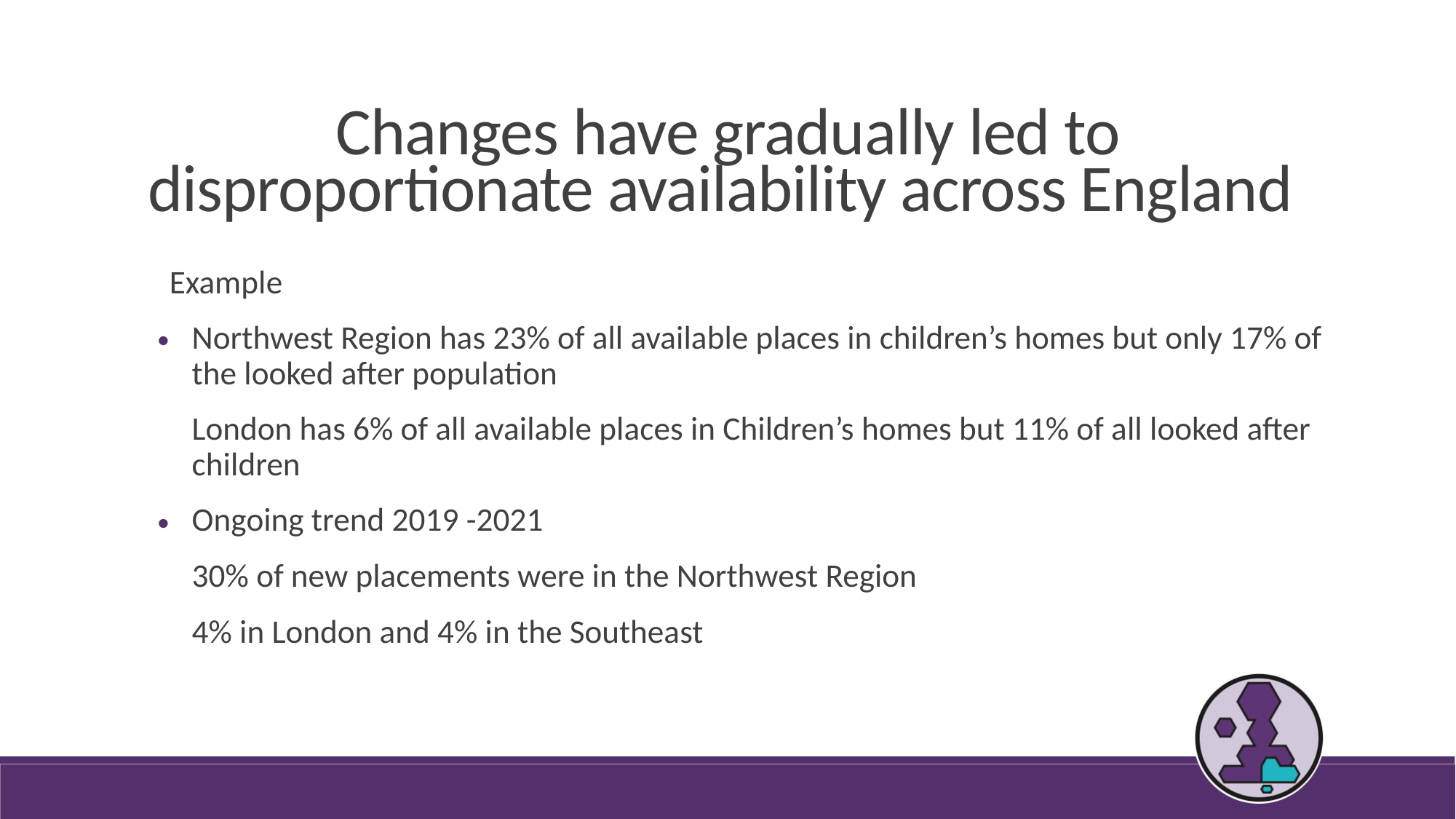

Changes have gradually led to disproportionate availability across England
Example
Northwest Region has 23% of all available places in children’s homes but only 17% of the looked after population
London has 6% of all available places in Children’s homes but 11% of all looked after children
Ongoing trend 2019 -2021
30% of new placements were in the Northwest Region
4% in London and 4% in the Southeast